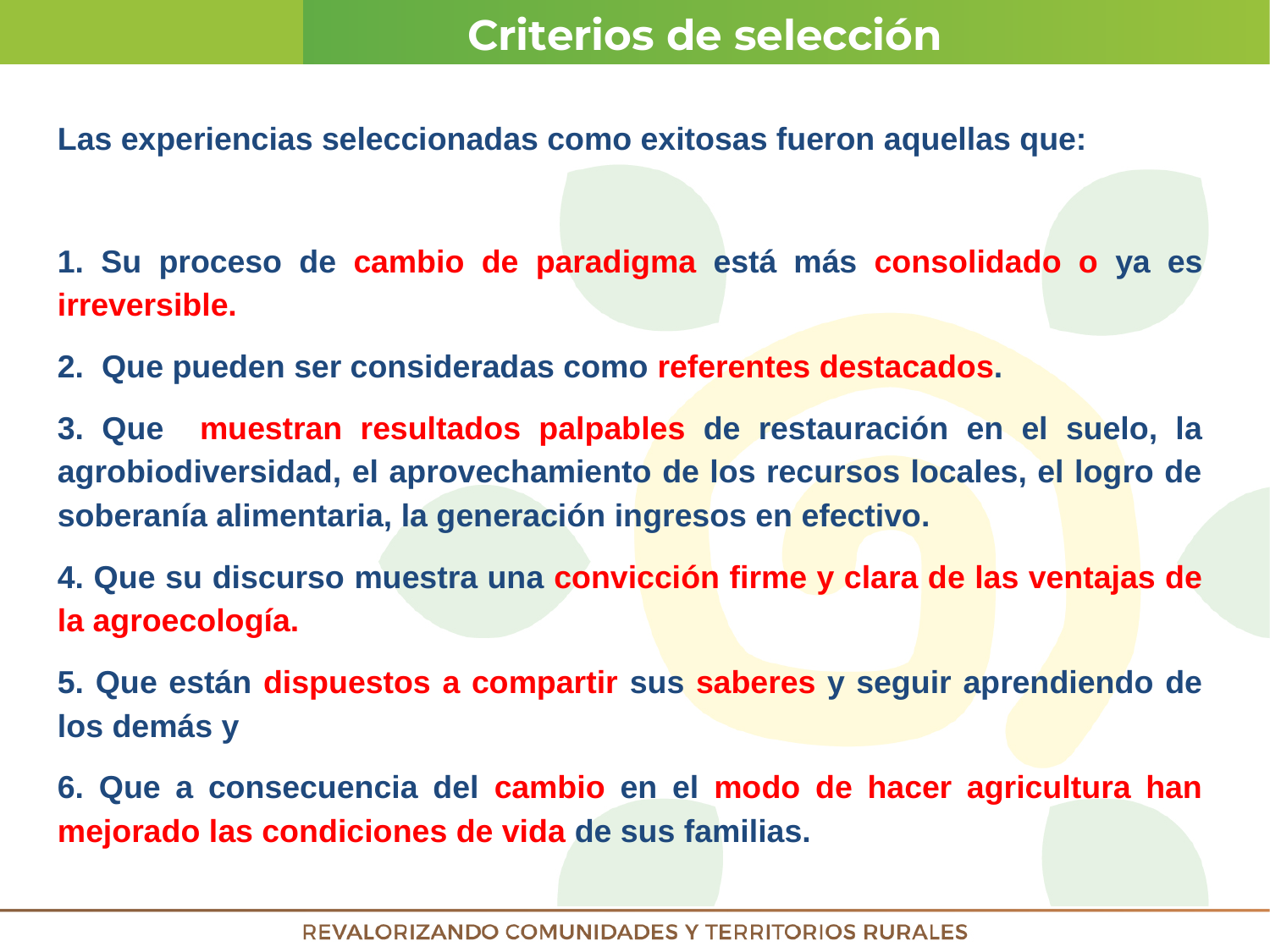

Criterios de selección
Las experiencias seleccionadas como exitosas fueron aquellas que:

1. Su proceso de cambio de paradigma está más consolidado o ya es irreversible.
2.  Que pueden ser consideradas como referentes destacados.
3. Que  muestran resultados palpables de restauración en el suelo, la agrobiodiversidad, el aprovechamiento de los recursos locales, el logro de soberanía alimentaria, la generación ingresos en efectivo.
4. Que su discurso muestra una convicción firme y clara de las ventajas de la agroecología.
5. Que están dispuestos a compartir sus saberes y seguir aprendiendo de los demás y
6. Que a consecuencia del cambio en el modo de hacer agricultura han mejorado las condiciones de vida de sus familias.